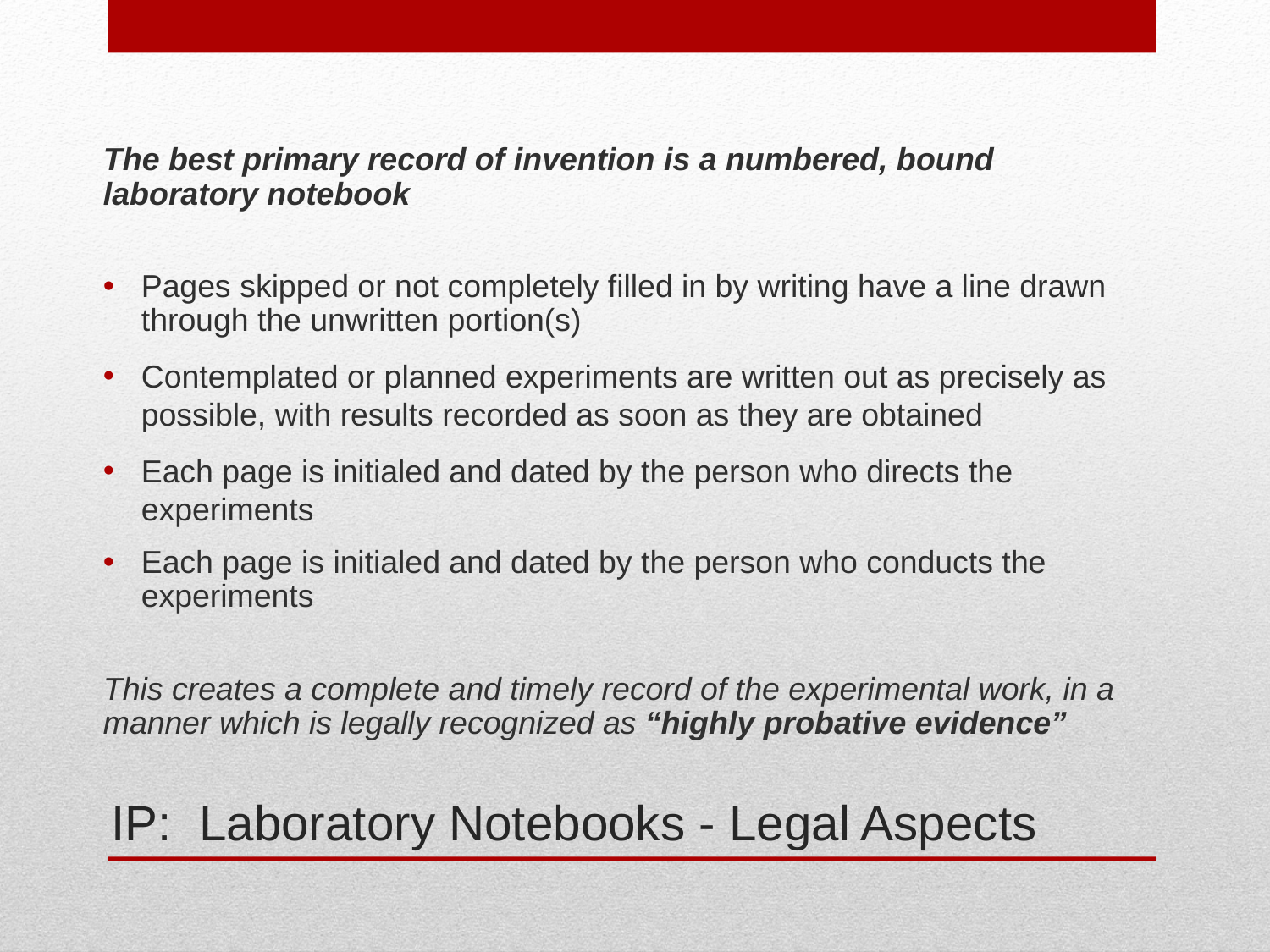

The best primary record of invention is a numbered, bound laboratory notebook

Pages skipped or not completely filled in by writing have a line drawn through the unwritten portion(s)

Contemplated or planned experiments are written out as precisely as possible, with results recorded as soon as they are obtained

Each page is initialed and dated by the person who directs the experiments

Each page is initialed and dated by the person who conducts the experiments

This creates a complete and timely record of the experimental work, in a manner which is legally recognized as “highly probative evidence”

# IP:  Laboratory Notebooks - Legal Aspects